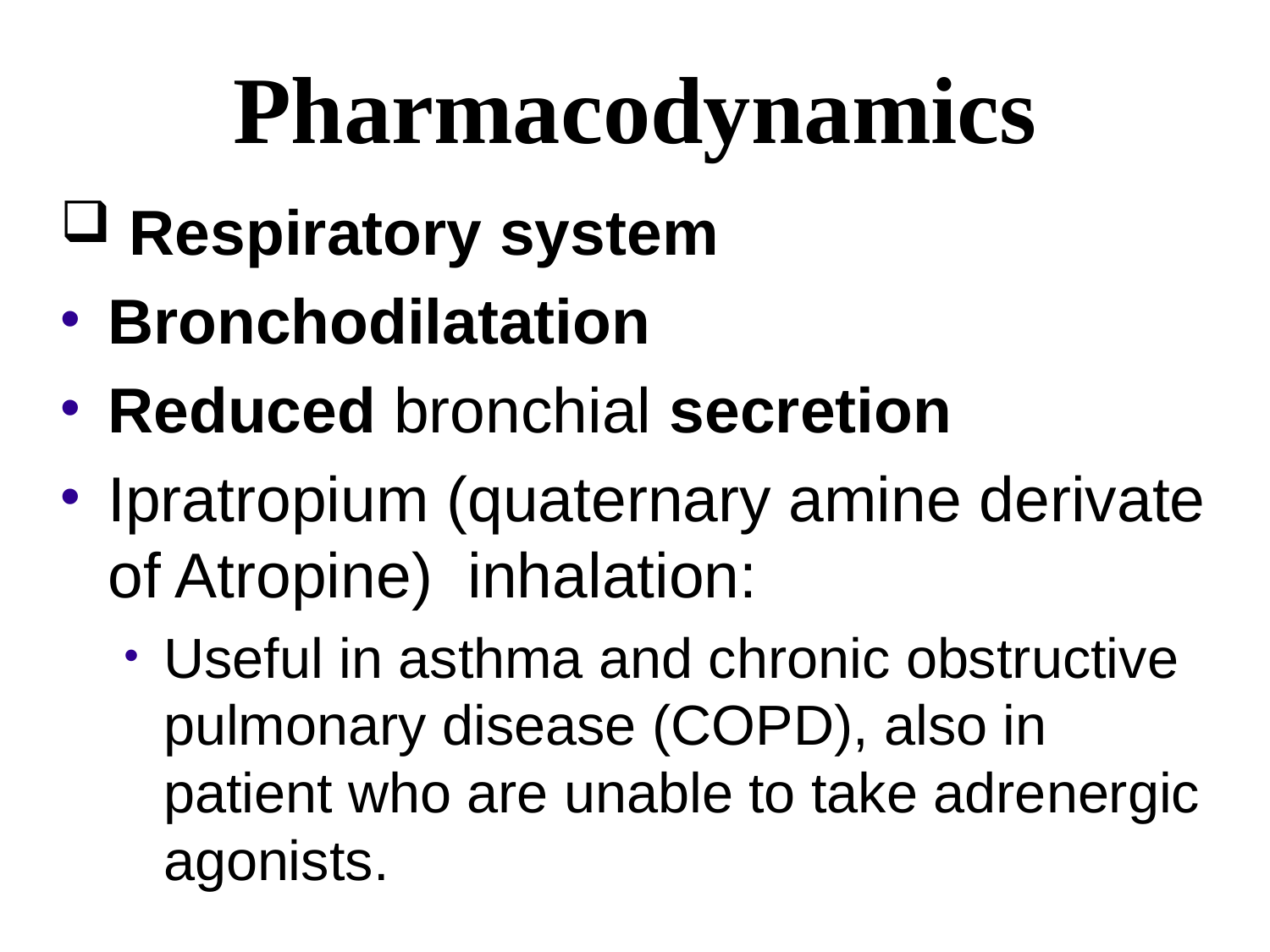

# Pharmacodynamics
 Respiratory system
Bronchodilatation
Reduced bronchial secretion
Ipratropium (quaternary amine derivate of Atropine)  inhalation:
Useful in asthma and chronic obstructive pulmonary disease (COPD), also in patient who are unable to take adrenergic agonists.